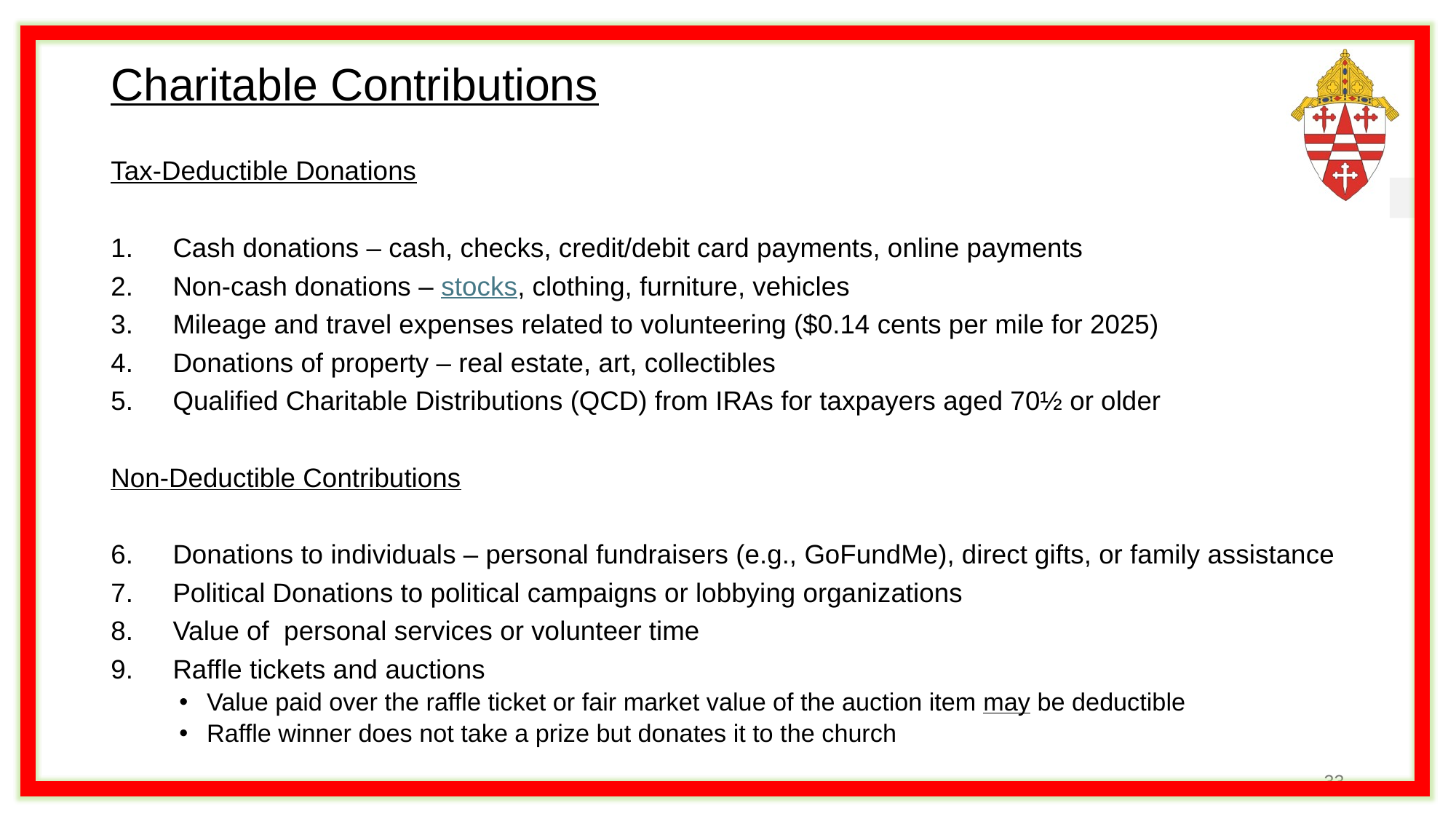

# Charitable Contributions
Tax-Deductible Donations

Cash donations – cash, checks, credit/debit card payments, online payments
Non-cash donations – stocks, clothing, furniture, vehicles
Mileage and travel expenses related to volunteering ($0.14 cents per mile for 2025)
Donations of property – real estate, art, collectibles
Qualified Charitable Distributions (QCD) from IRAs for taxpayers aged 70½ or older

Non-Deductible Contributions

Donations to individuals – personal fundraisers (e.g., GoFundMe), direct gifts, or family assistance
Political Donations to political campaigns or lobbying organizations
Value of  personal services or volunteer time
Raffle tickets and auctions
Value paid over the raffle ticket or fair market value of the auction item may be deductible
Raffle winner does not take a prize but donates it to the church
33